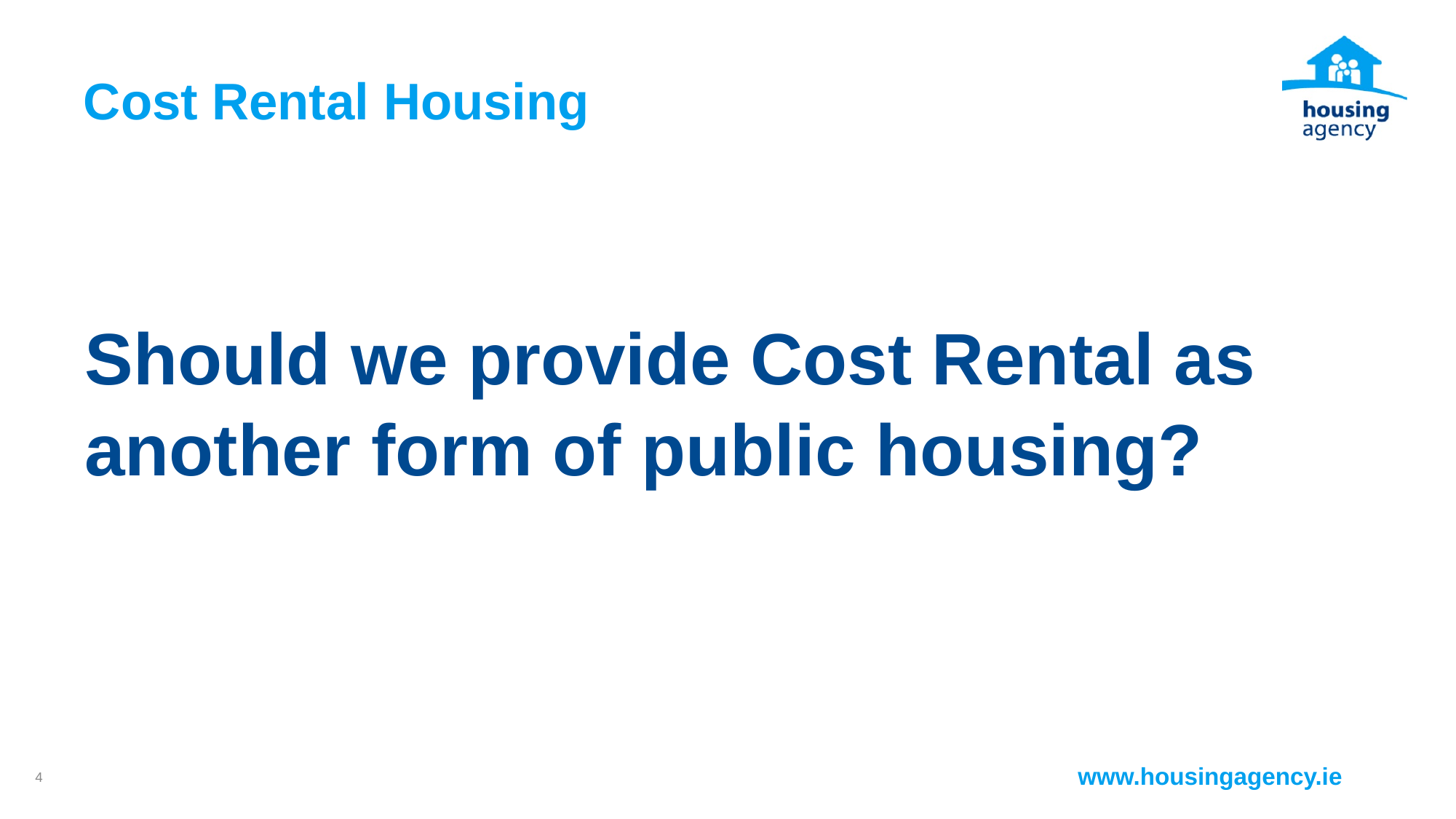

# Cost Rental Housing

Should we provide Cost Rental as another form of public housing?
4